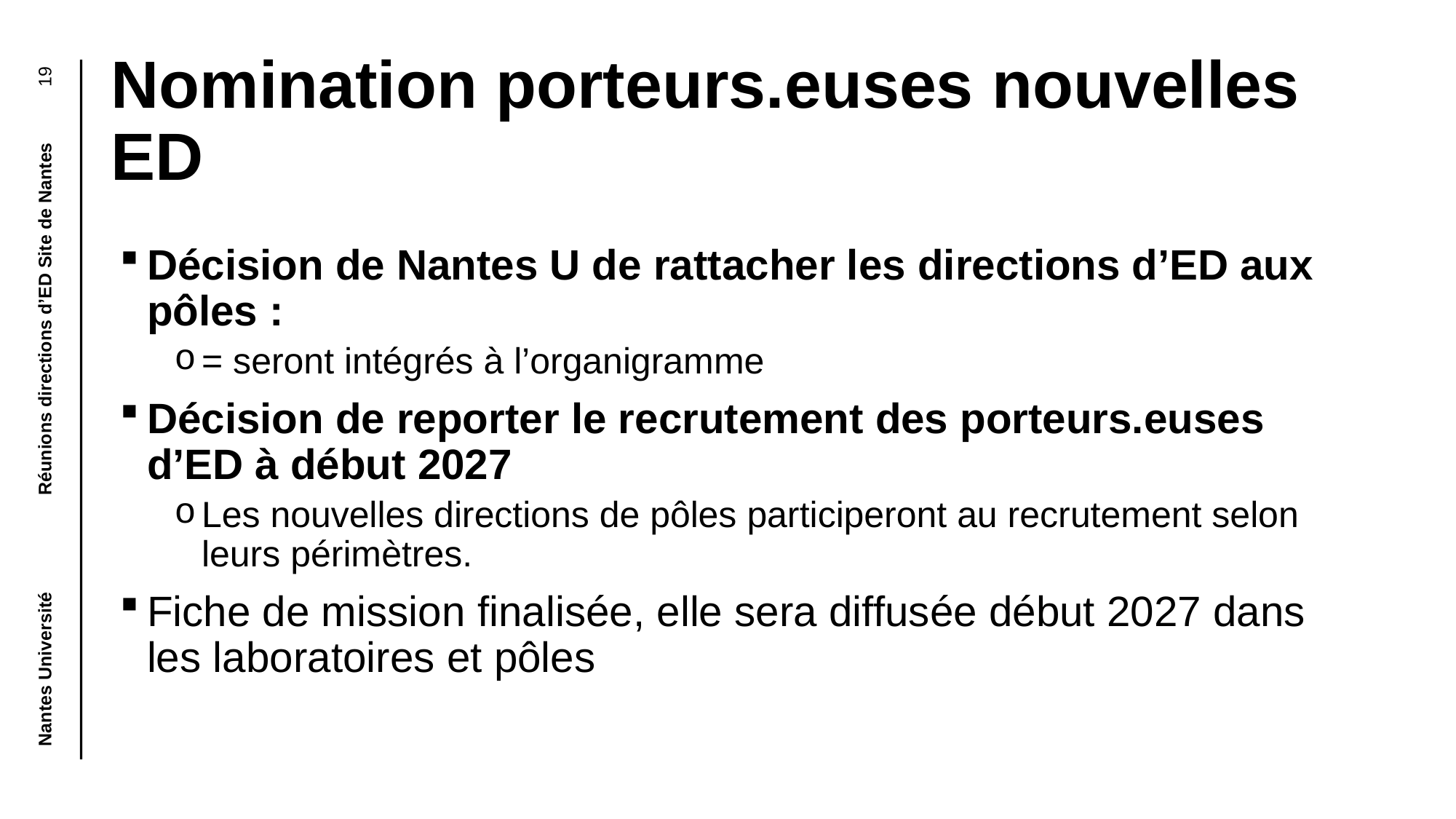

# Nomination porteurs.euses nouvelles ED
Décision de Nantes U de rattacher les directions d’ED aux pôles :
= seront intégrés à l’organigramme
Décision de reporter le recrutement des porteurs.euses d’ED à début 2027
Les nouvelles directions de pôles participeront au recrutement selon leurs périmètres.
Fiche de mission finalisée, elle sera diffusée début 2027 dans les laboratoires et pôles
Nantes Université                   Réunions directions d’ED Site de Nantes